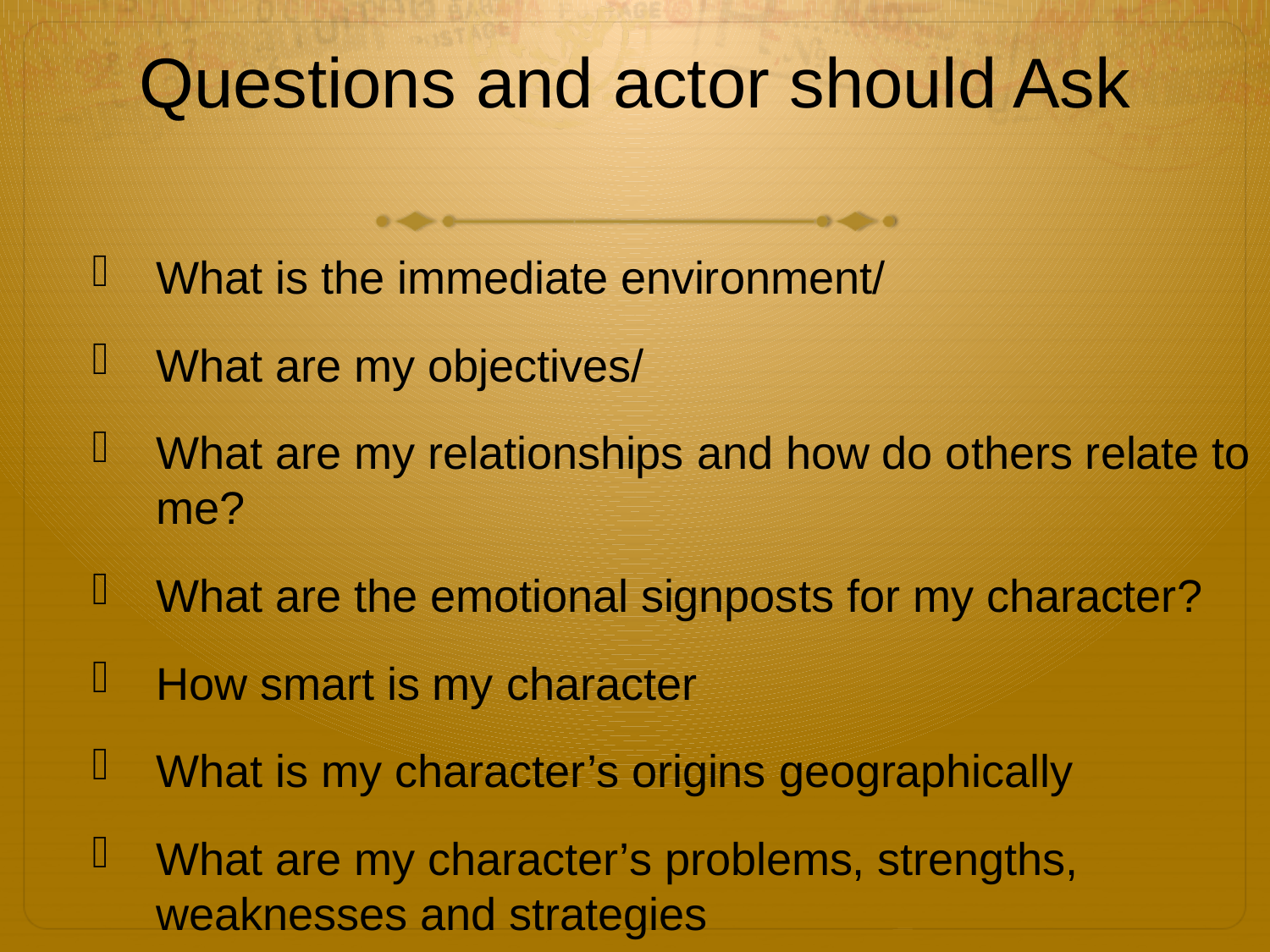

# Questions and actor should Ask
What is the immediate environment/
What are my objectives/
What are my relationships and how do others relate to me?
What are the emotional signposts for my character?
How smart is my character
What is my character’s origins geographically
What are my character’s problems, strengths, weaknesses and strategies